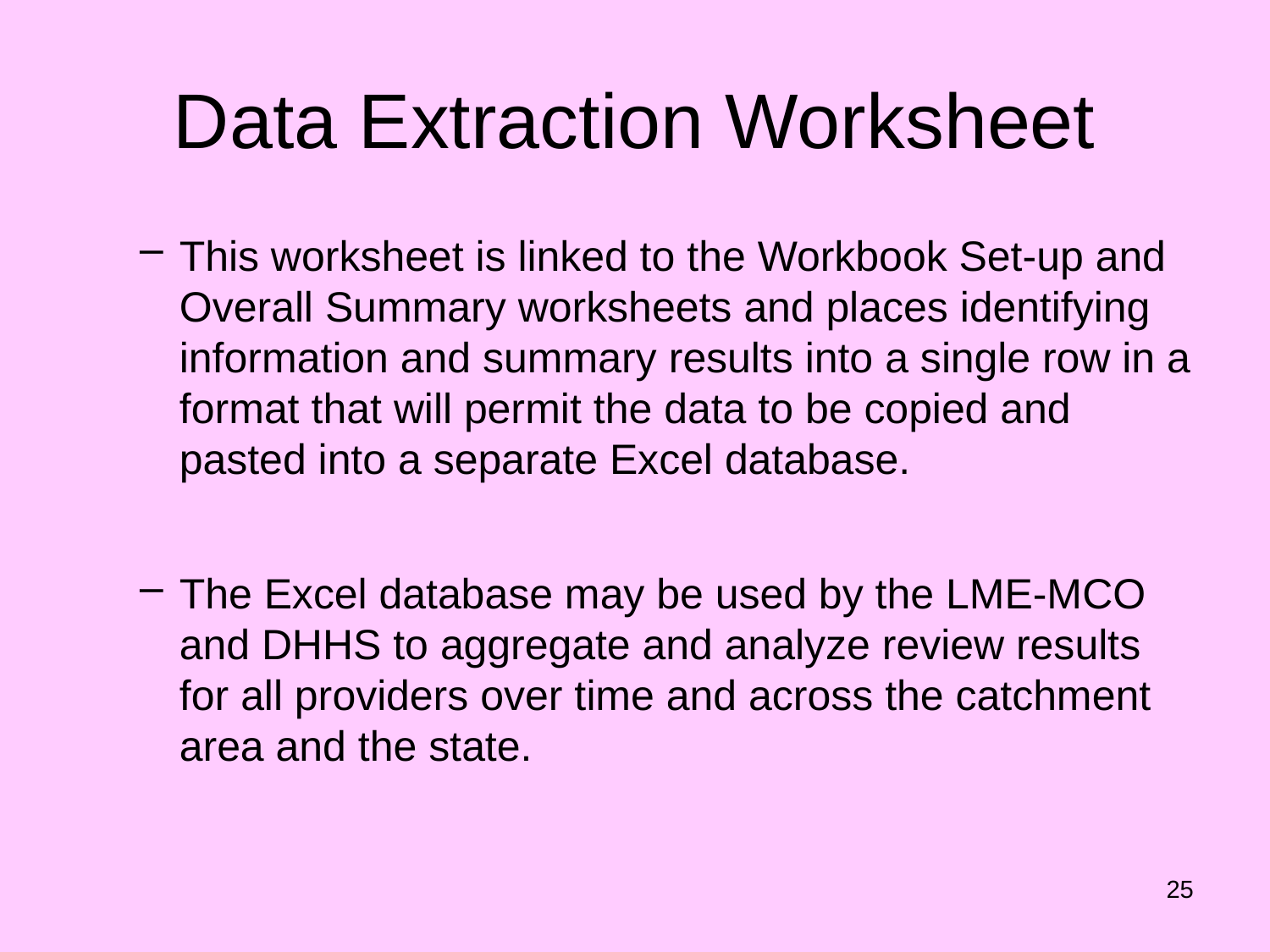

# Data Extraction Worksheet
This worksheet is linked to the Workbook Set-up and Overall Summary worksheets and places identifying information and summary results into a single row in a format that will permit the data to be copied and pasted into a separate Excel database.

The Excel database may be used by the LME-MCO and DHHS to aggregate and analyze review results for all providers over time and across the catchment area and the state.

25